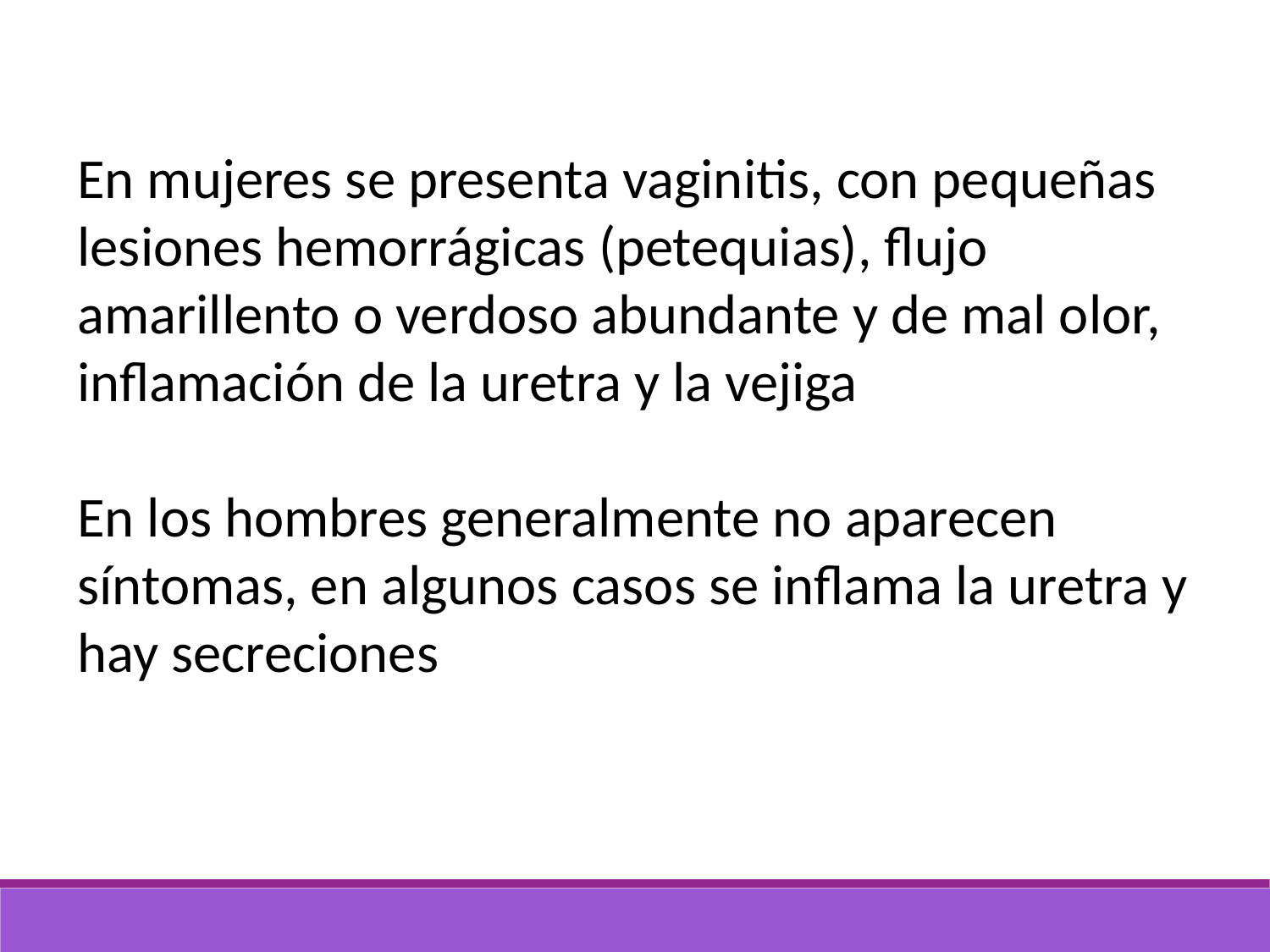

En mujeres se presenta vaginitis, con pequeñas lesiones hemorrágicas (petequias), flujo amarillento o verdoso abundante y de mal olor, inflamación de la uretra y la vejiga

En los hombres generalmente no aparecen síntomas, en algunos casos se inflama la uretra y hay secreciones